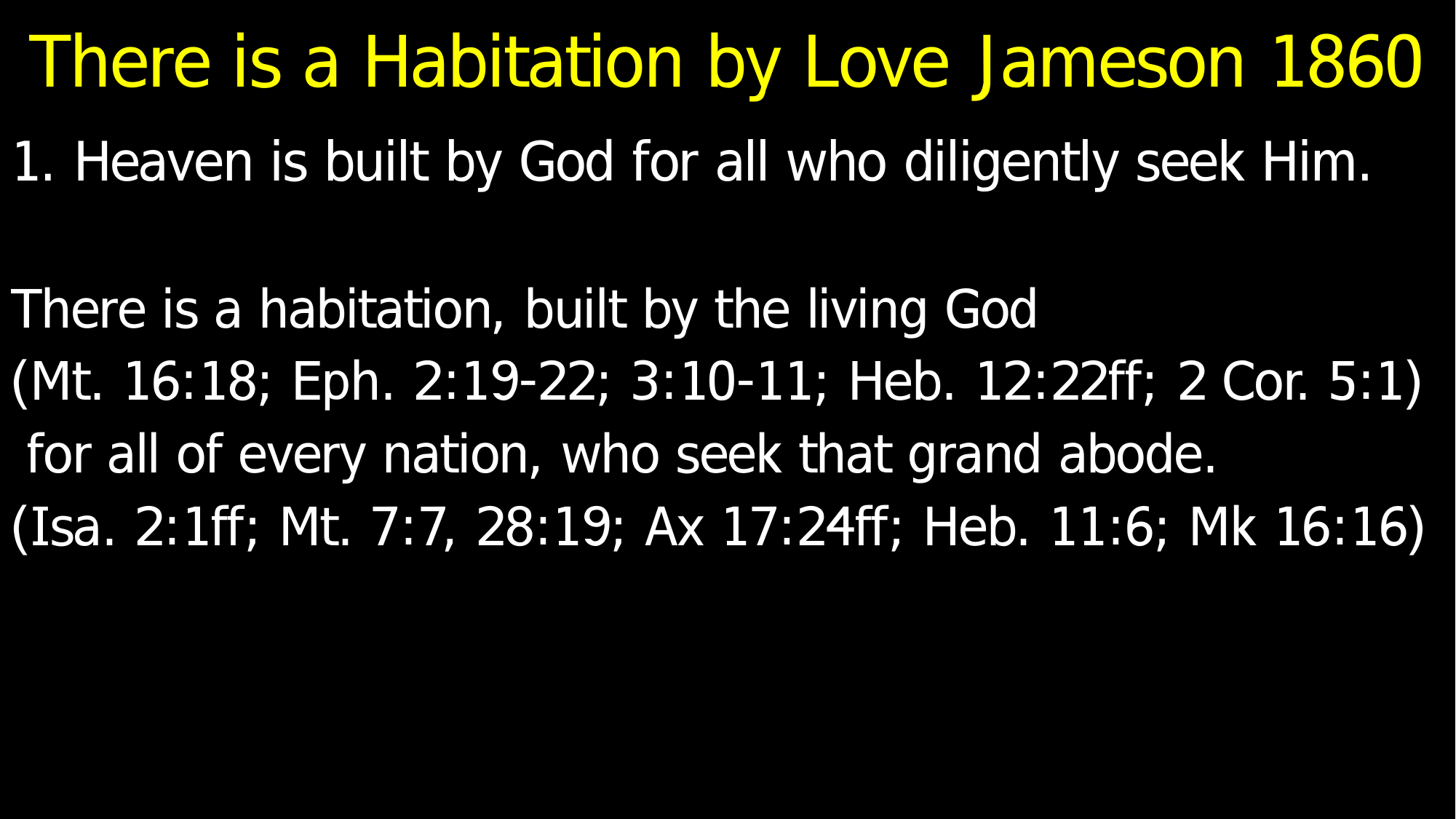

# There is a Habitation by Love Jameson 1860
1. Heaven is built by God for all who diligently seek Him.

There is a habitation, built by the living God
(Mt. 16:18; Eph. 2:19-22; 3:10-11; Heb. 12:22ff; 2 Cor. 5:1)
 for all of every nation, who seek that grand abode.
(Isa. 2:1ff; Mt. 7:7, 28:19; Ax 17:24ff; Heb. 11:6; Mk 16:16)